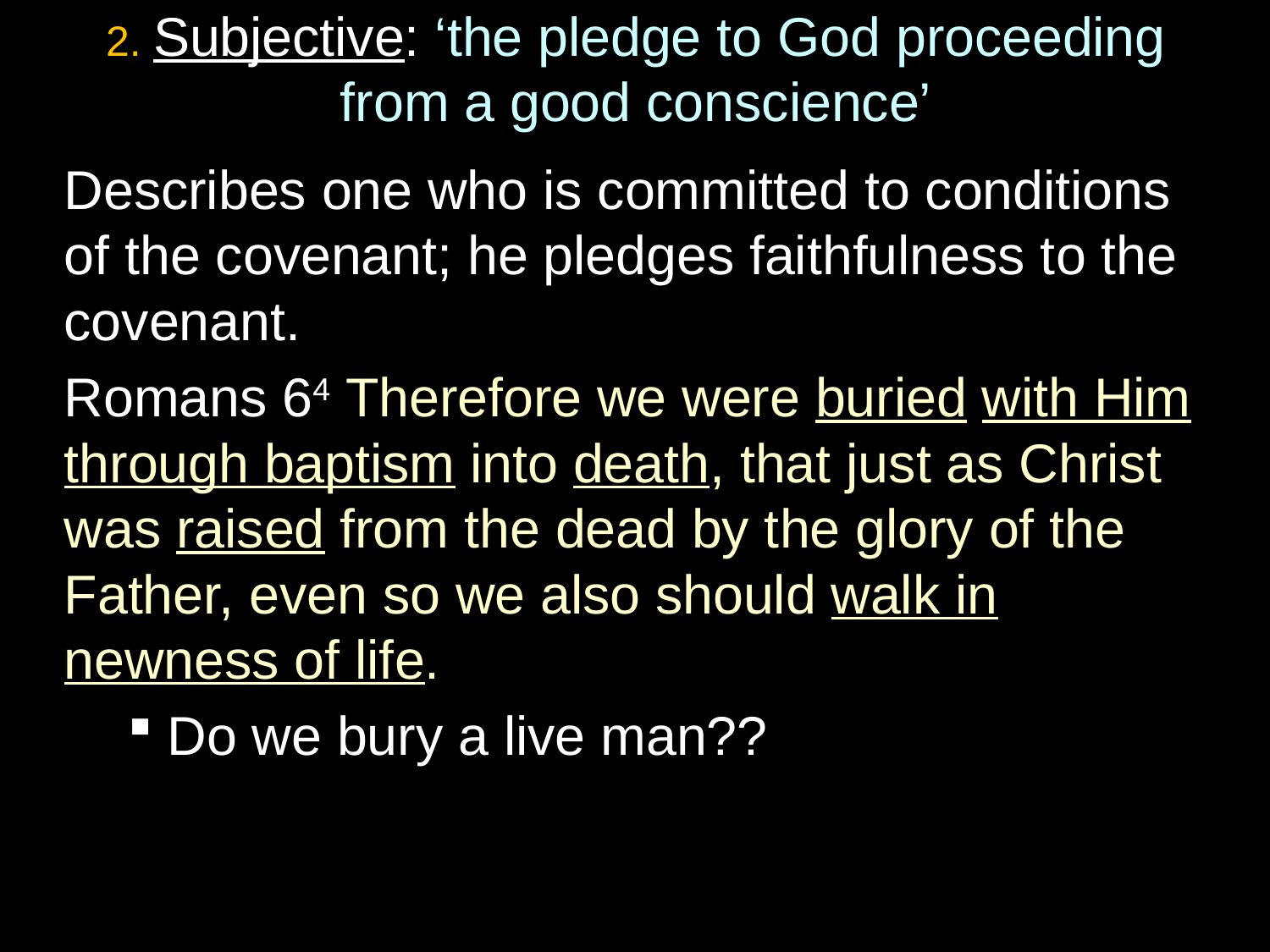

2. Subjective: ‘the pledge to God proceeding from a good conscience’
Describes one who is committed to conditions of the covenant; he pledges faithfulness to the covenant.
Romans 64 Therefore we were buried with Him through baptism into death, that just as Christ was raised from the dead by the glory of the Father, even so we also should walk in newness of life.
Do we bury a live man??